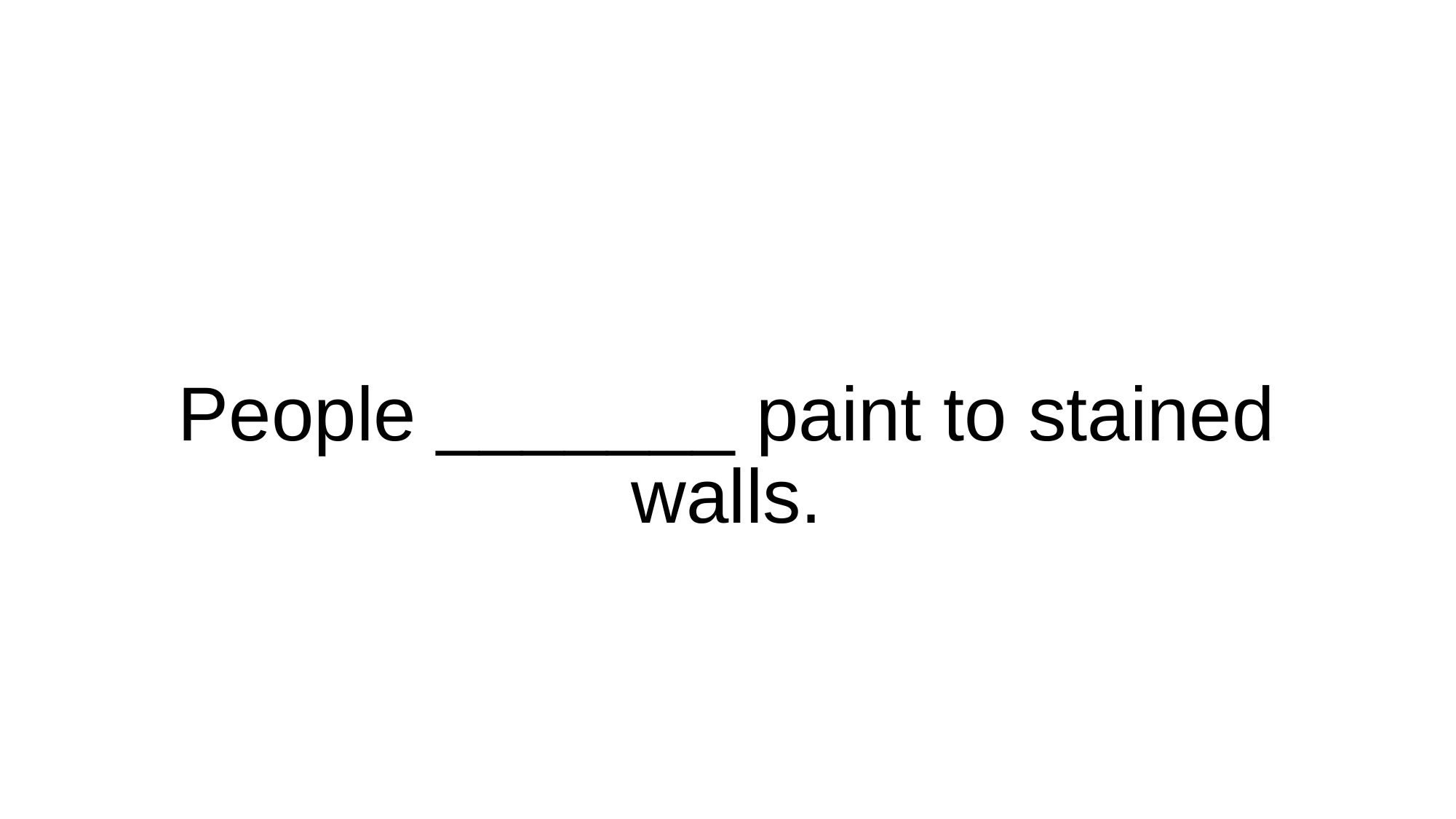

# People _______ paint to stained walls.